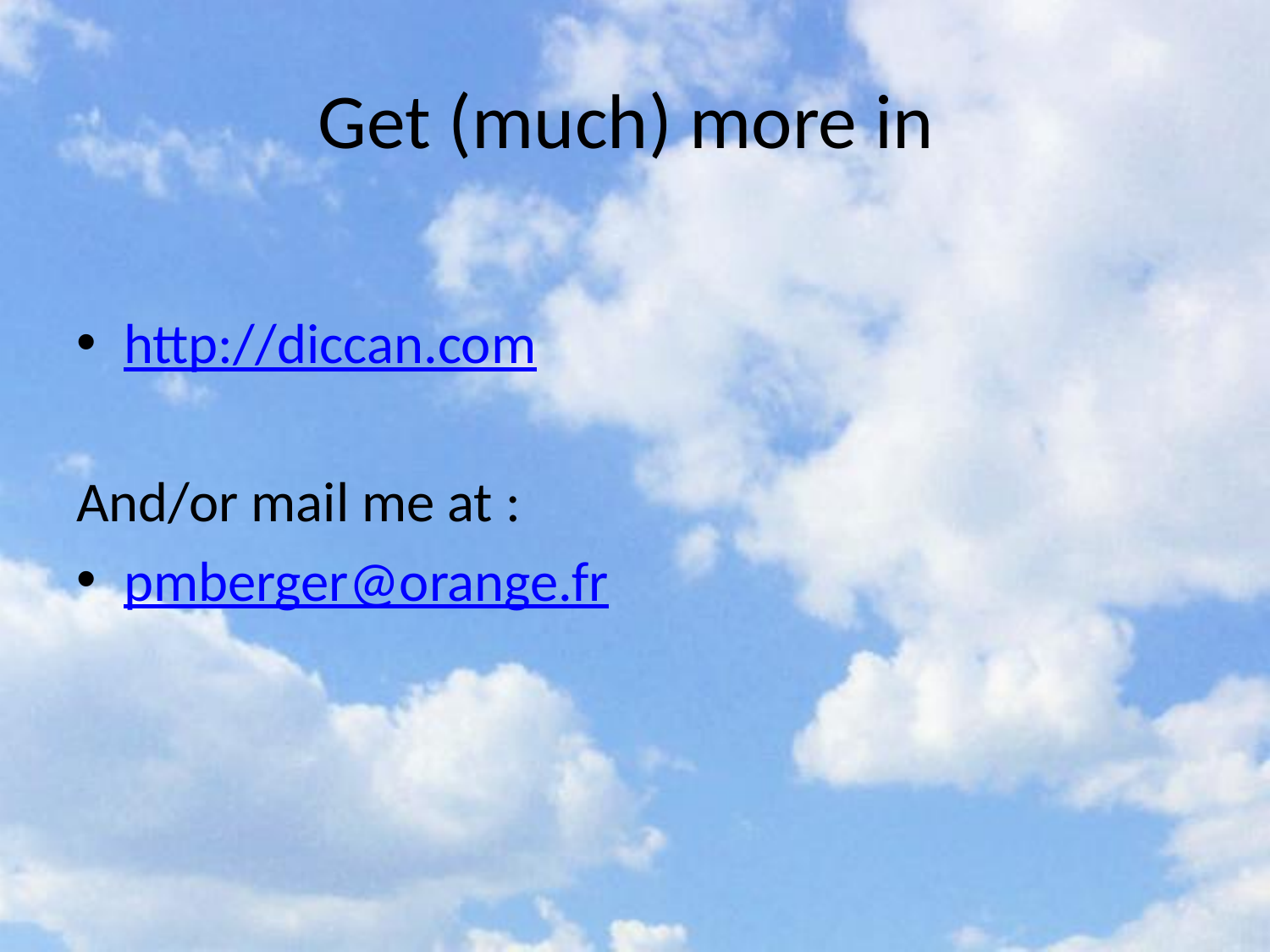

# Get (much) more in

http://diccan.com

And/or mail me at :
pmberger@orange.fr